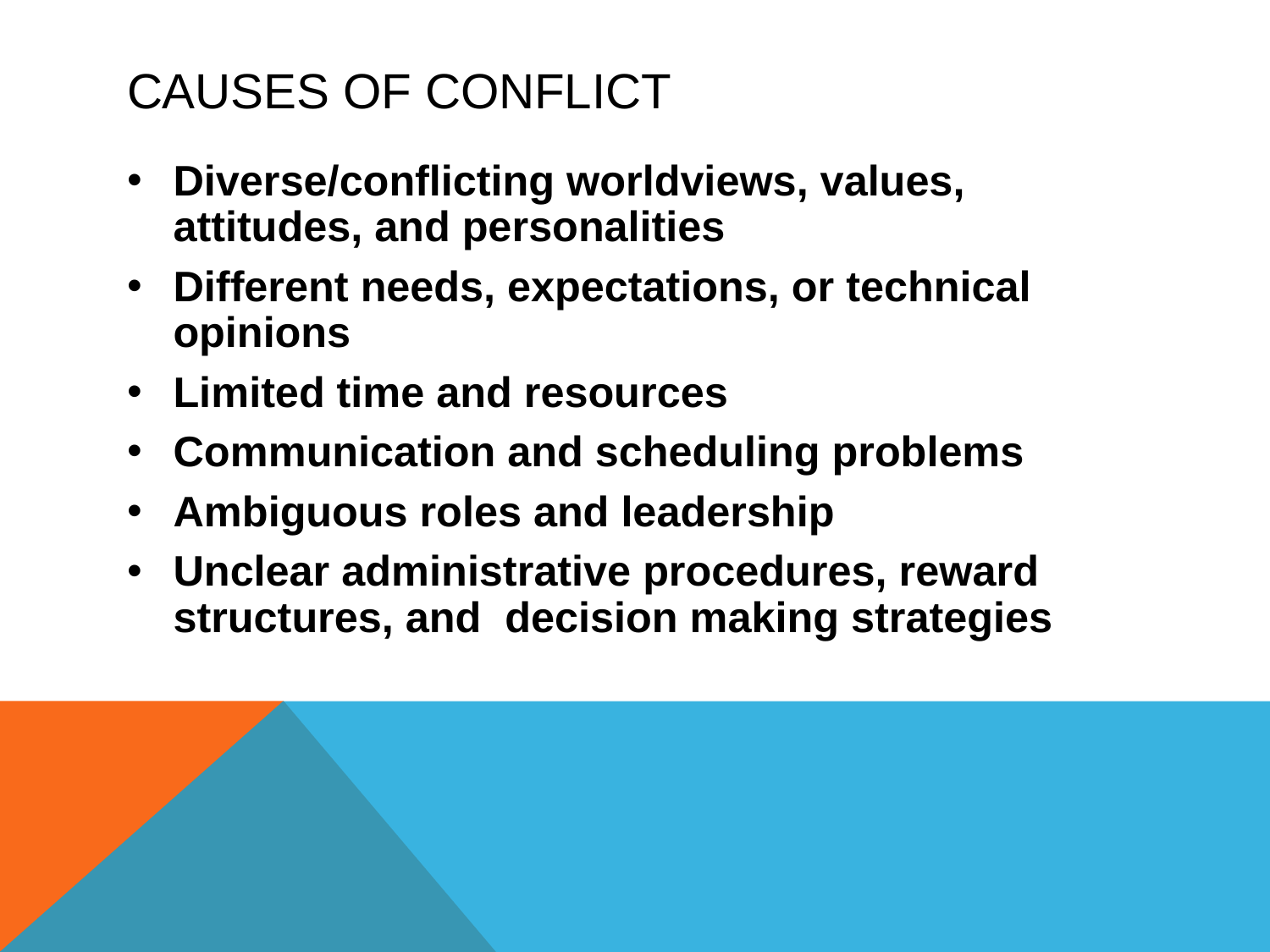

# Causes of conflict
Diverse/conflicting worldviews, values, attitudes, and personalities
Different needs, expectations, or technical opinions
Limited time and resources
Communication and scheduling problems
Ambiguous roles and leadership
Unclear administrative procedures, reward structures, and  decision making strategies